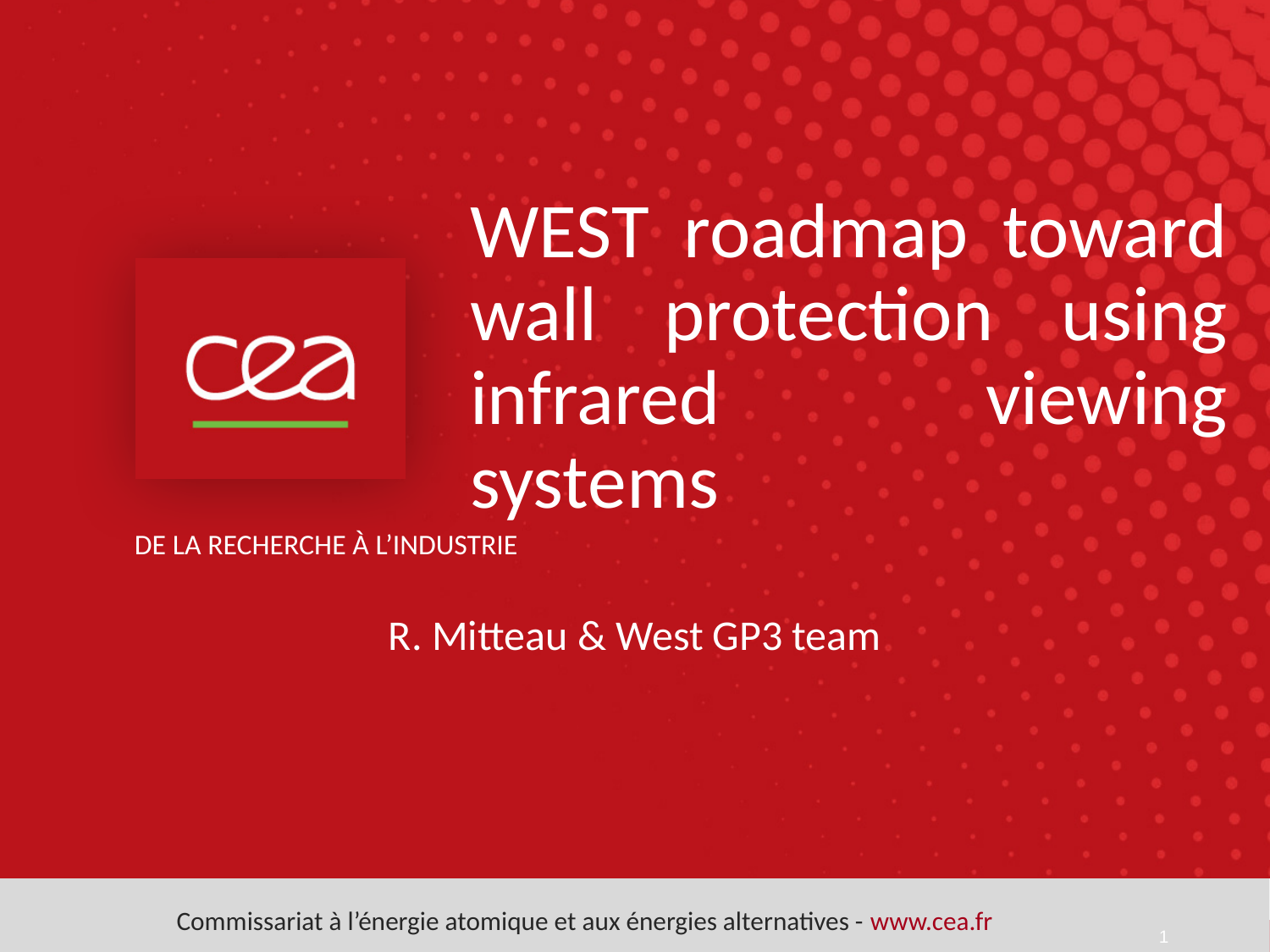

# WEST roadmap toward wall protection using infrared viewing systems
R. Mitteau & West GP3 team
1